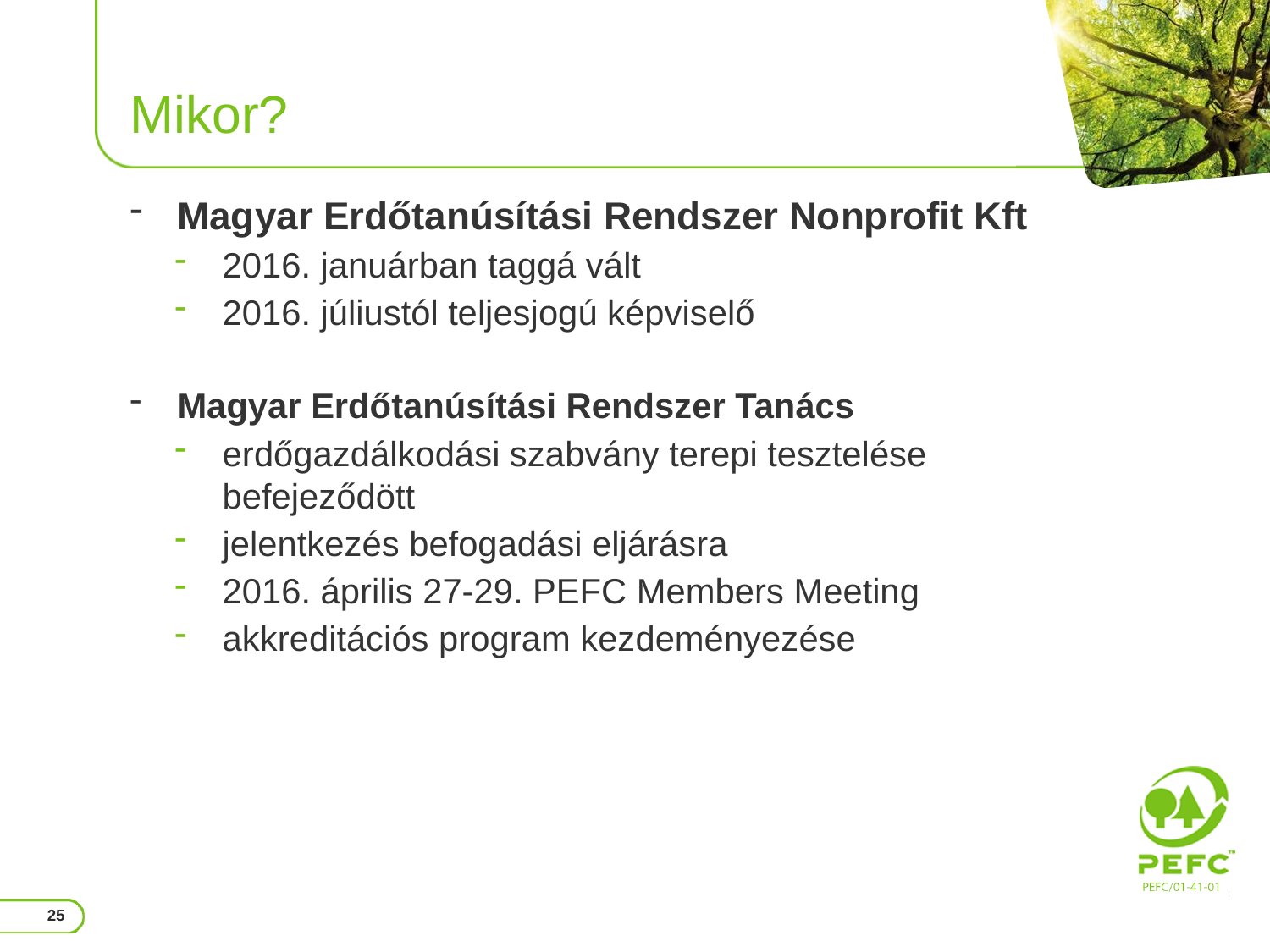

# Mikor?
Magyar Erdőtanúsítási Rendszer Nonprofit Kft
2016. januárban taggá vált
2016. júliustól teljesjogú képviselő

Magyar Erdőtanúsítási Rendszer Tanács
erdőgazdálkodási szabvány terepi tesztelése befejeződött
jelentkezés befogadási eljárásra
2016. április 27-29. PEFC Members Meeting
akkreditációs program kezdeményezése

25